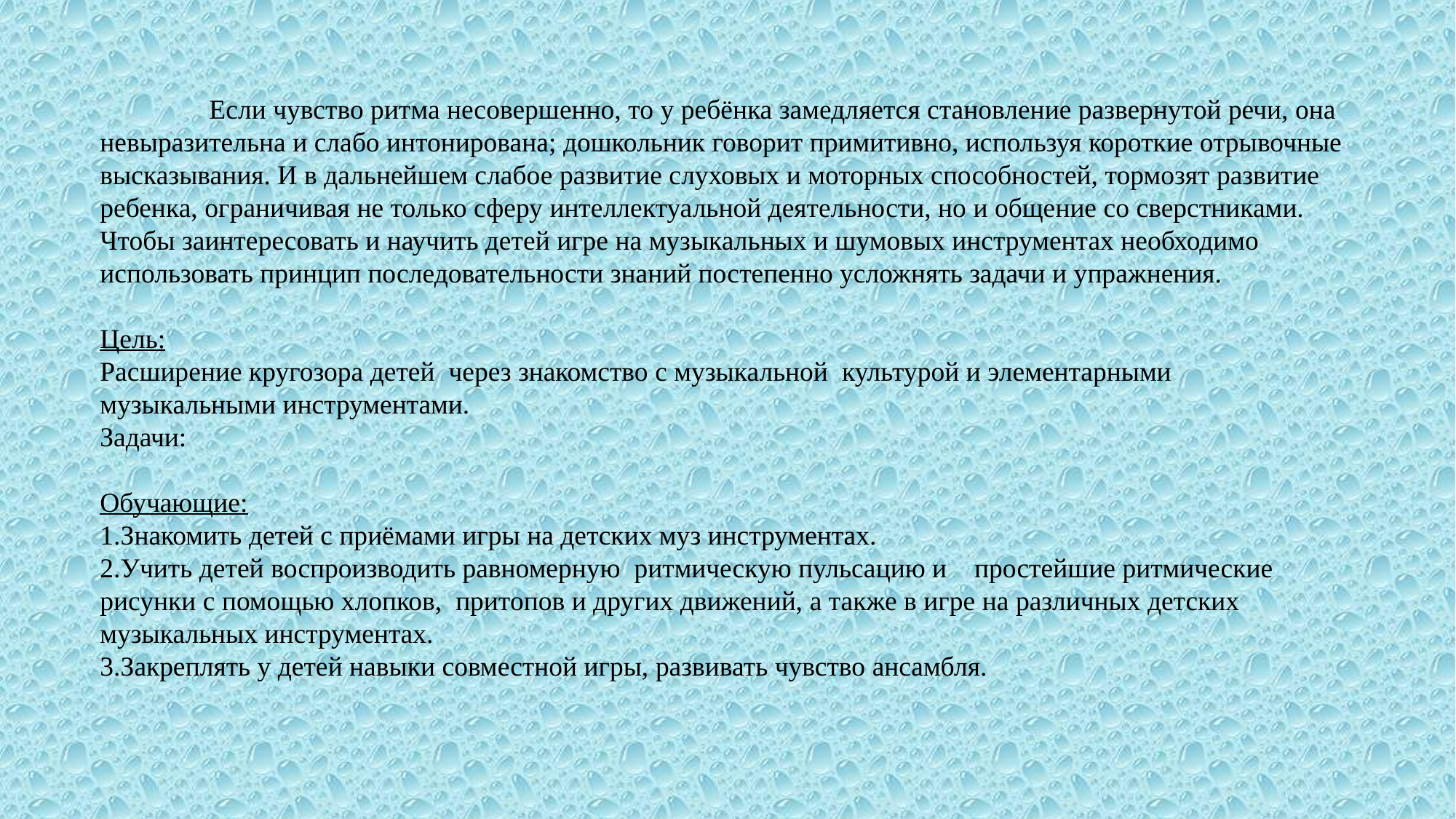

Если чувство ритма несовершенно, то у ребёнка замедляется становление развернутой речи, она невыразительна и слабо интонирована; дошкольник говорит примитивно, используя короткие отрывочные высказывания. И в дальнейшем слабое развитие слуховых и моторных способностей, тормозят развитие ребенка, ограничивая не только сферу интеллектуальной деятельности, но и общение со сверстниками.
Чтобы заинтересовать и научить детей игре на музыкальных и шумовых инструментах необходимо использовать принцип последовательности знаний постепенно усложнять задачи и упражнения.

Цель:
Расширение кругозора детей  через знакомство с музыкальной  культурой и элементарными музыкальными инструментами.
Задачи:
Обучающие:
1.Знакомить детей с приёмами игры на детских муз инструментах.
2.Учить детей воспроизводить равномерную  ритмическую пульсацию и    простейшие ритмические рисунки с помощью хлопков,  притопов и других движений, а также в игре на различных детских музыкальных инструментах.
3.Закреплять у детей навыки совместной игры, развивать чувство ансамбля.